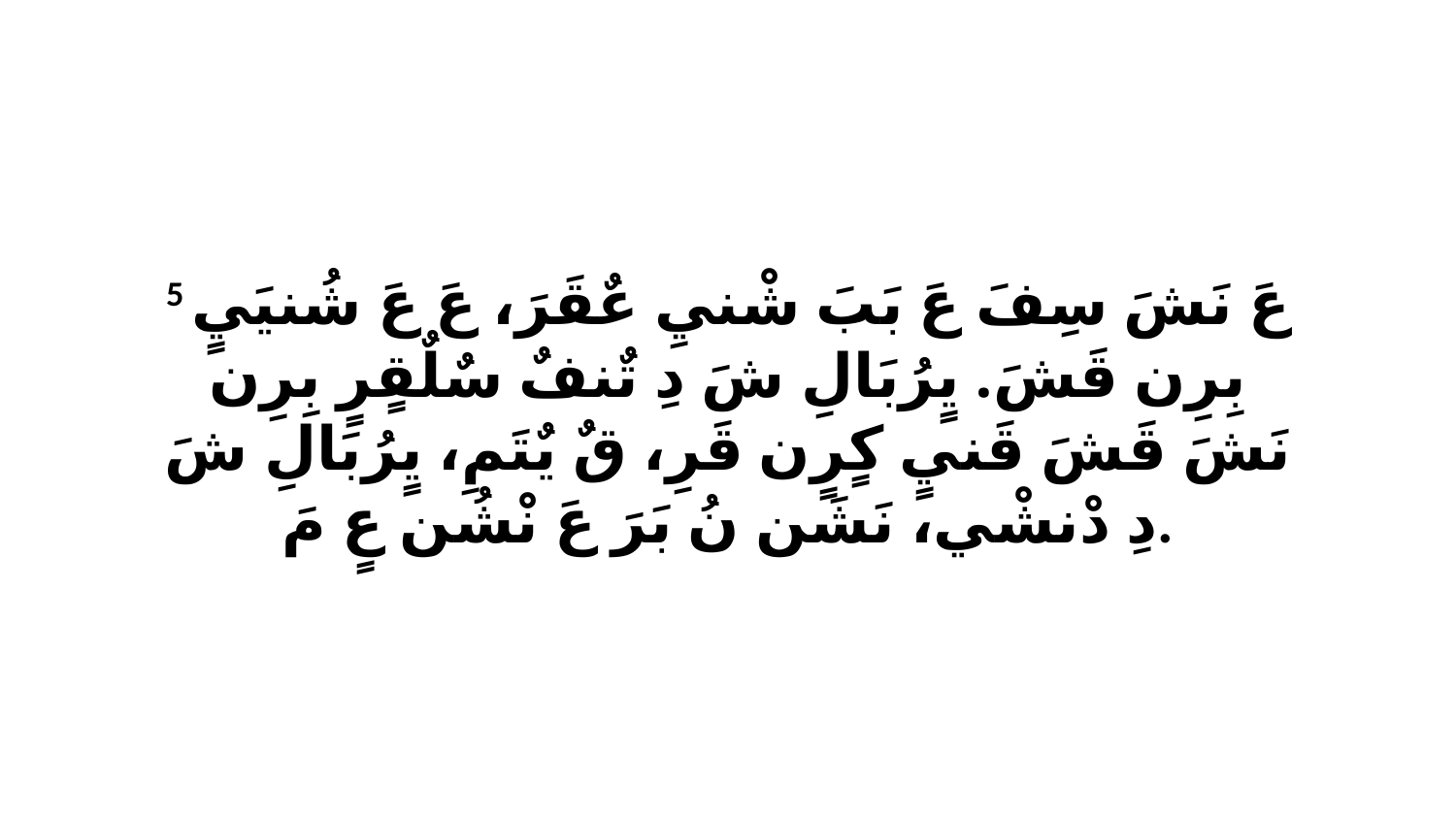

5 عَ نَشَ سِفَ عَ بَبَ شْنيِ عٌقَرَ، عَ عَ شُنيَيٍ بِرِن قَشَ. يٍرُبَالِ شَ دِ تٌنفٌ سٌلٌقٍرٍ بِرِن نَشَ قَشَ قَنيٍ كٍرٍن قَرِ، قٌ يٌتَمِ، يٍرُبَالِ شَ دِ دْنشْي، نَشَن نُ بَرَ عَ نْشُن عٍ مَ.